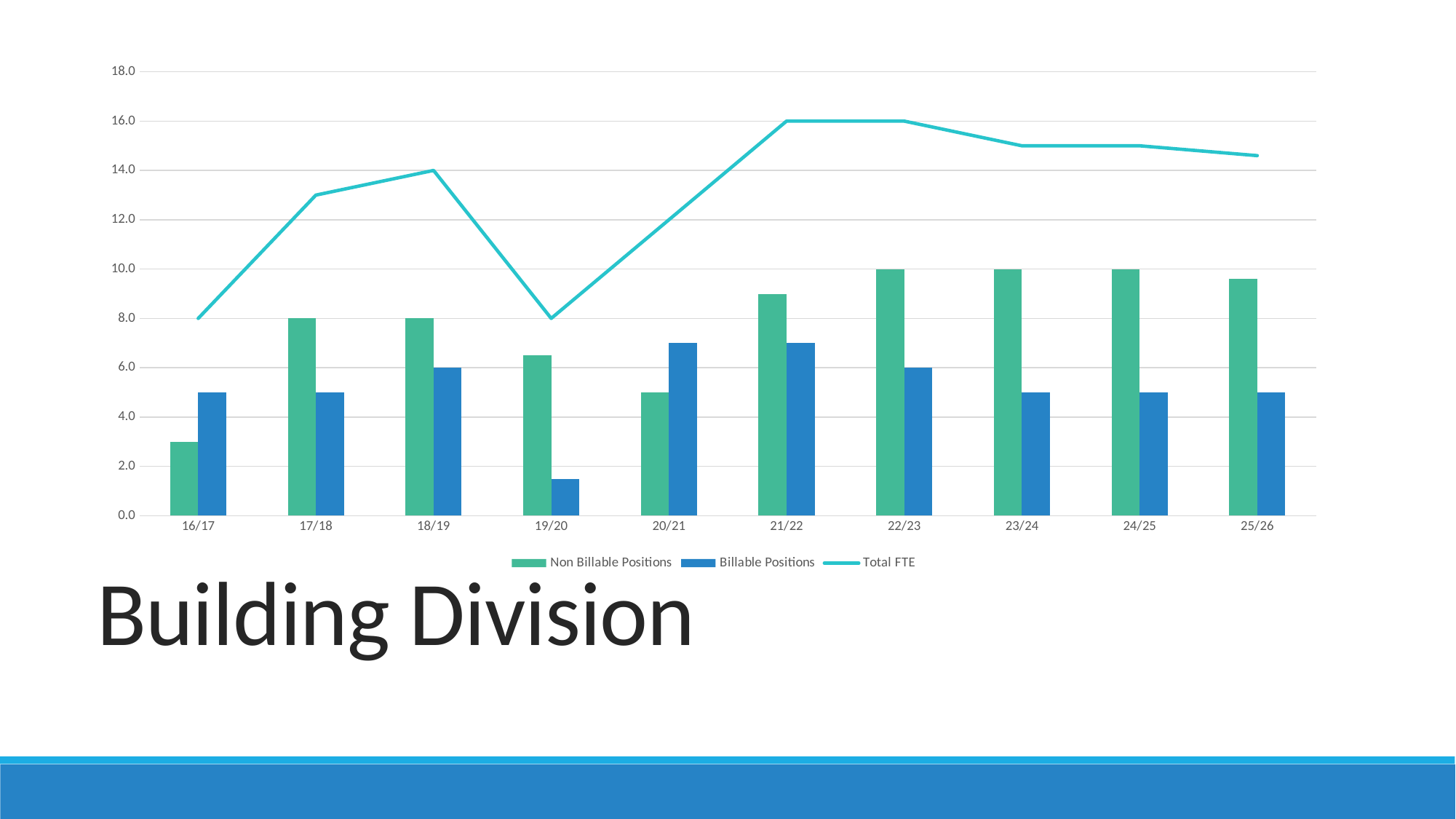

### Chart

| Category | Non Billable Positions | Billable Positions |  |
|---|---|---|---|
| 16/17 | 3.0 | 5.0 | 8.0 |
| 17/18 | 8.0 | 5.0 | 13.0 |
| 18/19 | 8.0 | 6.0 | 14.0 |
| 19/20 | 6.5 | 1.5 | 8.0 |
| 20/21 | 5.0 | 7.0 | 12.0 |
| 21/22 | 9.0 | 7.0 | 16.0 |
| 22/23 | 10.0 | 6.0 | 16.0 |
| 23/24 | 10.0 | 5.0 | 15.0 |
| 24/25 | 10.0 | 5.0 | 15.0 |
| 25/26 | 9.6 | 5.0 | 14.6 |
Building Division